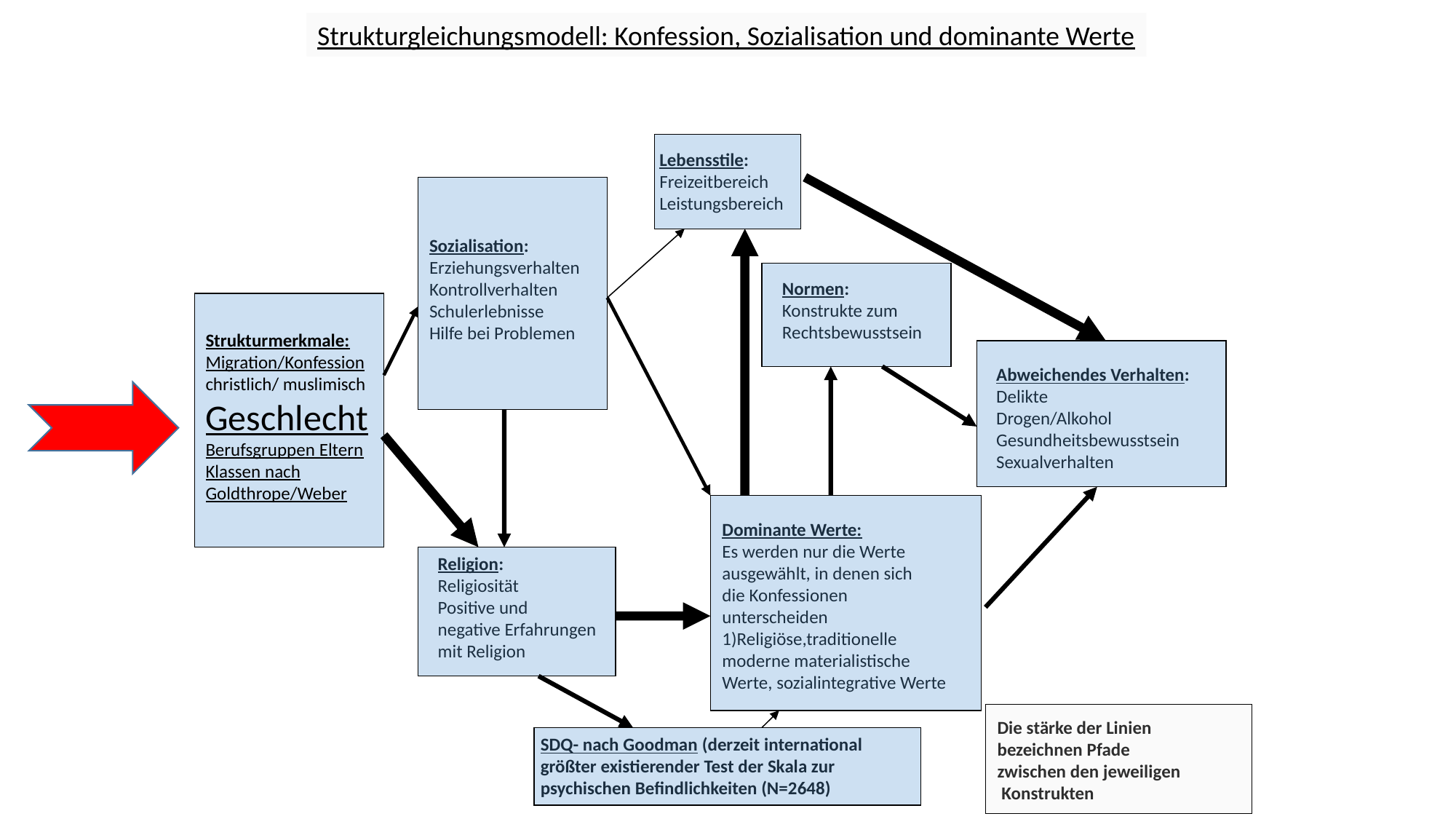

Strukturgleichungsmodell: Konfession, Sozialisation und dominante Werte

Lebensstile:
Freizeitbereich
Leistungsbereich

Sozialisation:
Erziehungsverhalten
Kontrollverhalten
Schulerlebnisse
Hilfe bei Problemen

Normen:
Konstrukte zum
Rechtsbewusstsein

Strukturmerkmale:
Migration/Konfession
christlich/ muslimisch
Geschlecht
Berufsgruppen Eltern Klassen nach Goldthrope/Weber

Abweichendes Verhalten:
Delikte
Drogen/Alkohol
Gesundheitsbewusstsein
Sexualverhalten

Dominante Werte:
Es werden nur die Werte
ausgewählt, in denen sich
die Konfessionen
unterscheiden
1)Religiöse,traditionelle
moderne materialistische
Werte, sozialintegrative Werte

Religion:
Religiosität
Positive und
negative Erfahrungen
mit Religion

Die stärke der Linien
bezeichnen Pfade
zwischen den jeweiligen
 Konstrukten

SDQ- nach Goodman (derzeit international größter existierender Test der Skala zur
psychischen Befindlichkeiten (N=2648)